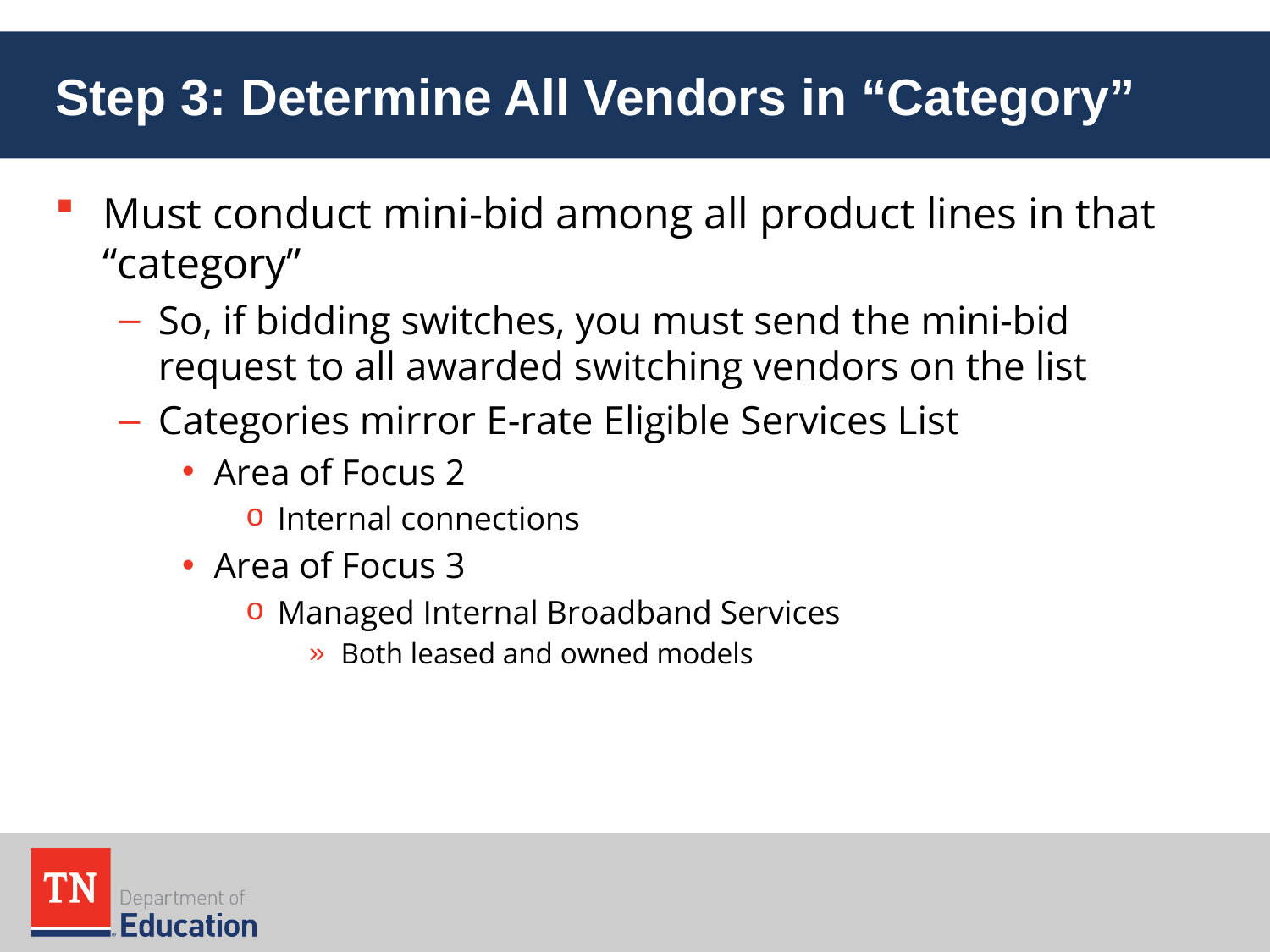

# Step 3: Determine All Vendors in “Category”
Must conduct mini-bid among all product lines in that “category”
So, if bidding switches, you must send the mini-bid request to all awarded switching vendors on the list
Categories mirror E-rate Eligible Services List
Area of Focus 2
Internal connections
Area of Focus 3
Managed Internal Broadband Services
Both leased and owned models